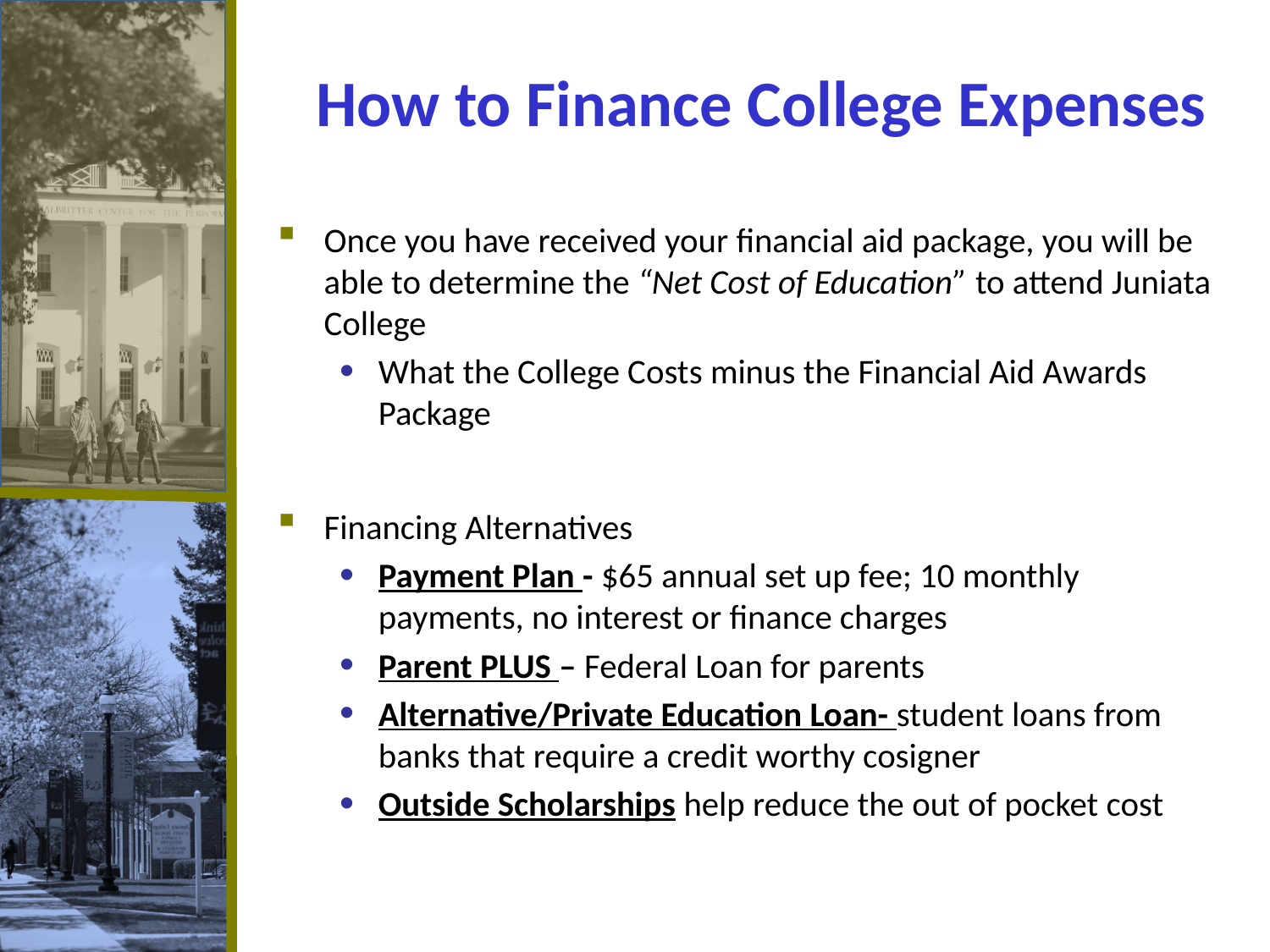

# How to Finance College Expenses
Once you have received your financial aid package, you will be able to determine the “Net Cost of Education” to attend Juniata College
What the College Costs minus the Financial Aid Awards Package

Financing Alternatives
Payment Plan - $65 annual set up fee; 10 monthly 			          payments, no interest or finance charges
Parent PLUS – Federal Loan for parents
Alternative/Private Education Loan- student loans from banks that require a credit worthy cosigner
Outside Scholarships help reduce the out of pocket cost